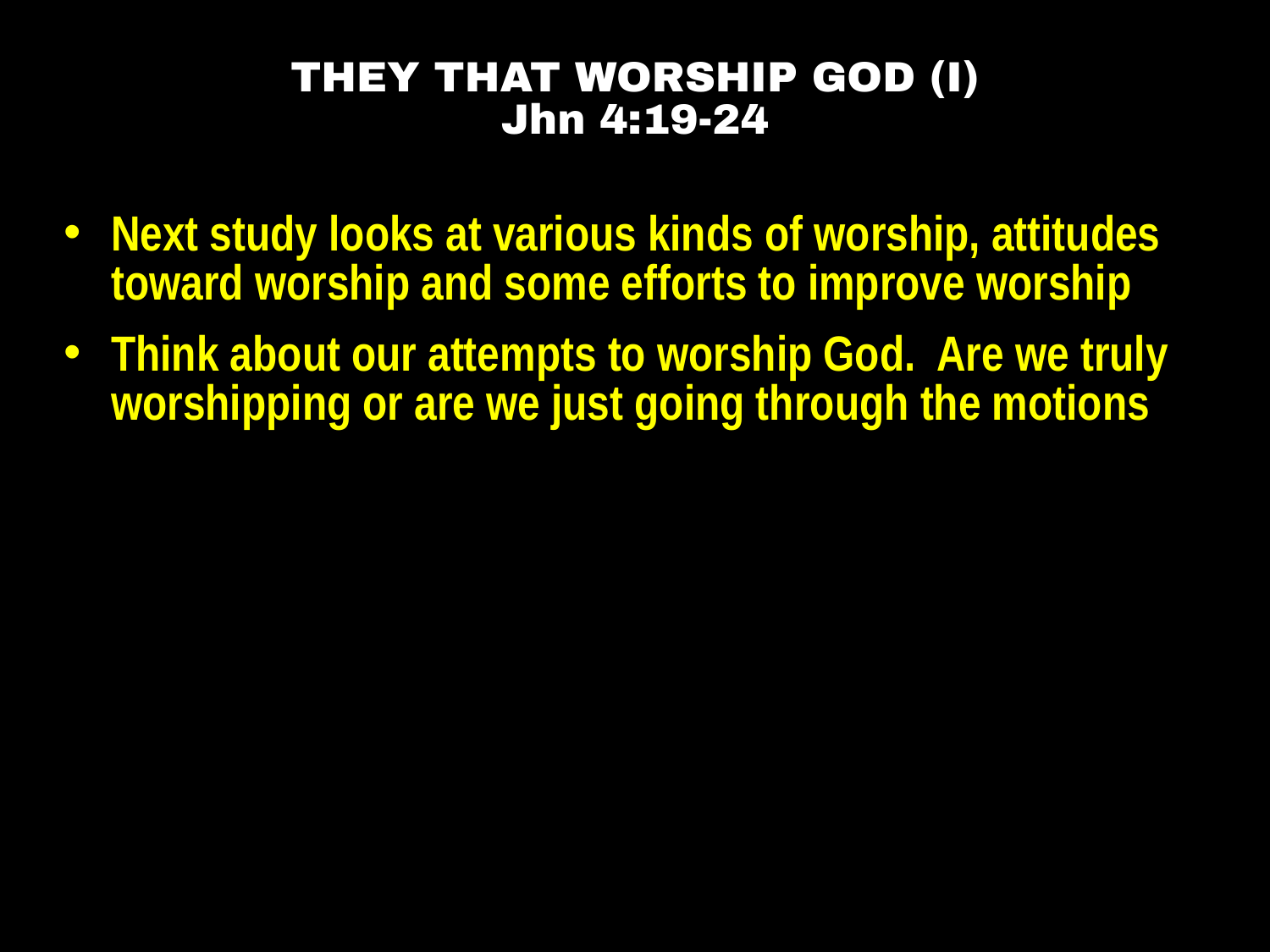

# THEY THAT WORSHIP GOD (I) Jhn 4:19-24
Next study looks at various kinds of worship, attitudes toward worship and some efforts to improve worship
Think about our attempts to worship God.  Are we truly worshipping or are we just going through the motions